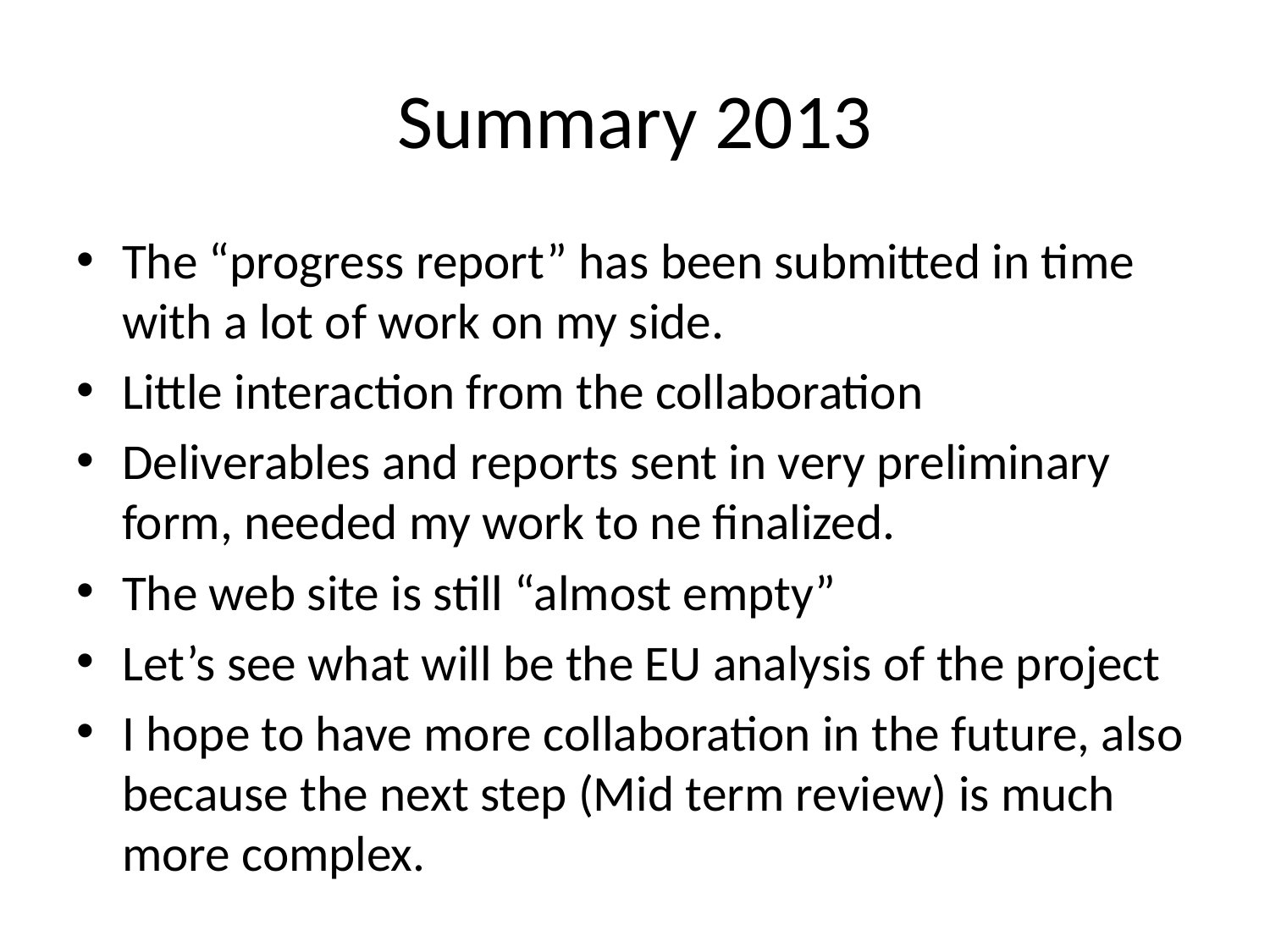

# Summary 2013
The “progress report” has been submitted in time with a lot of work on my side.
Little interaction from the collaboration
Deliverables and reports sent in very preliminary form, needed my work to ne finalized.
The web site is still “almost empty”
Let’s see what will be the EU analysis of the project
I hope to have more collaboration in the future, also because the next step (Mid term review) is much more complex.